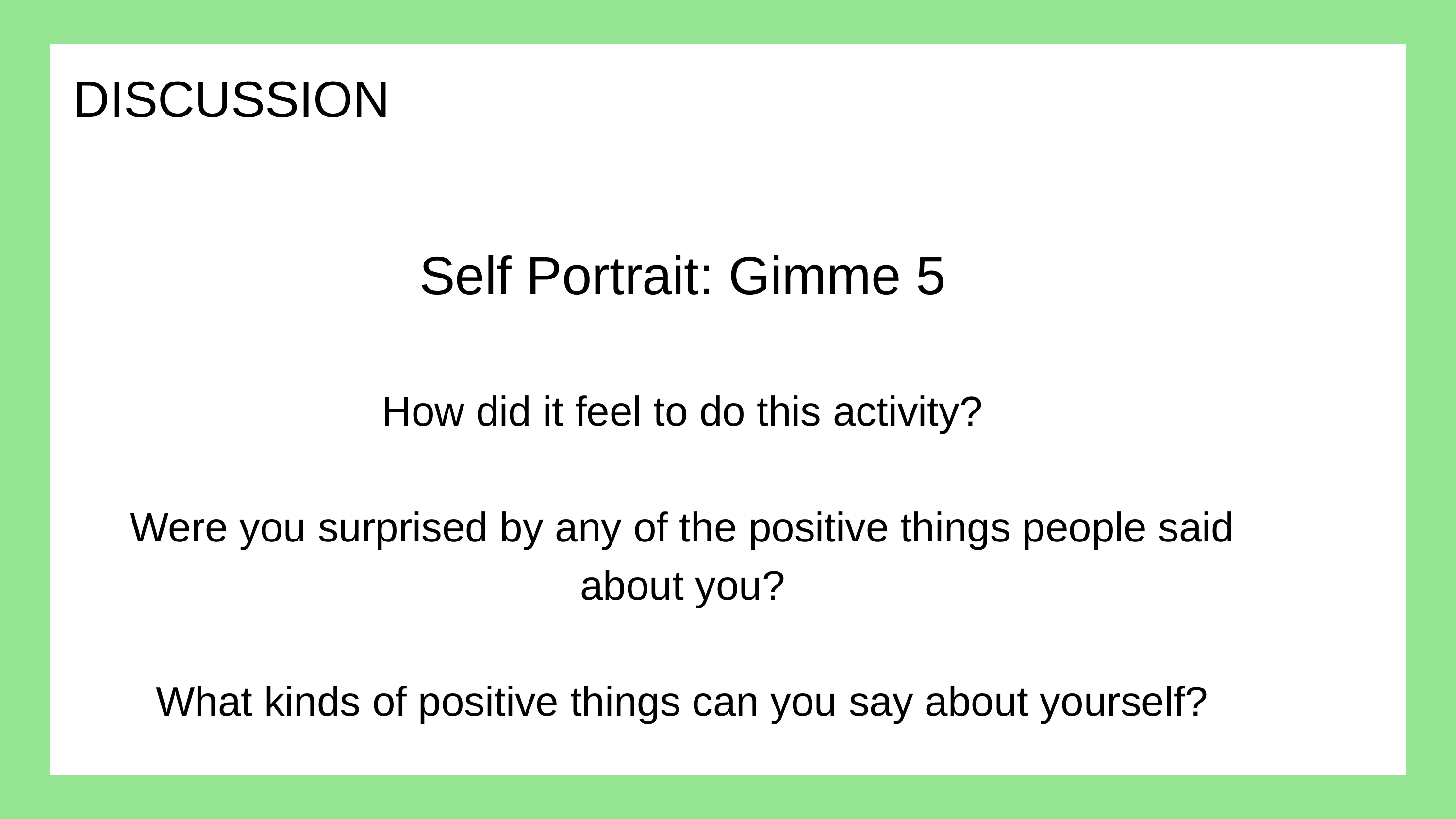

DISCUSSION
Self Portrait: Gimme 5
How did it feel to do this activity?

Were you surprised by any of the positive things people said about you?

What kinds of positive things can you say about yourself?